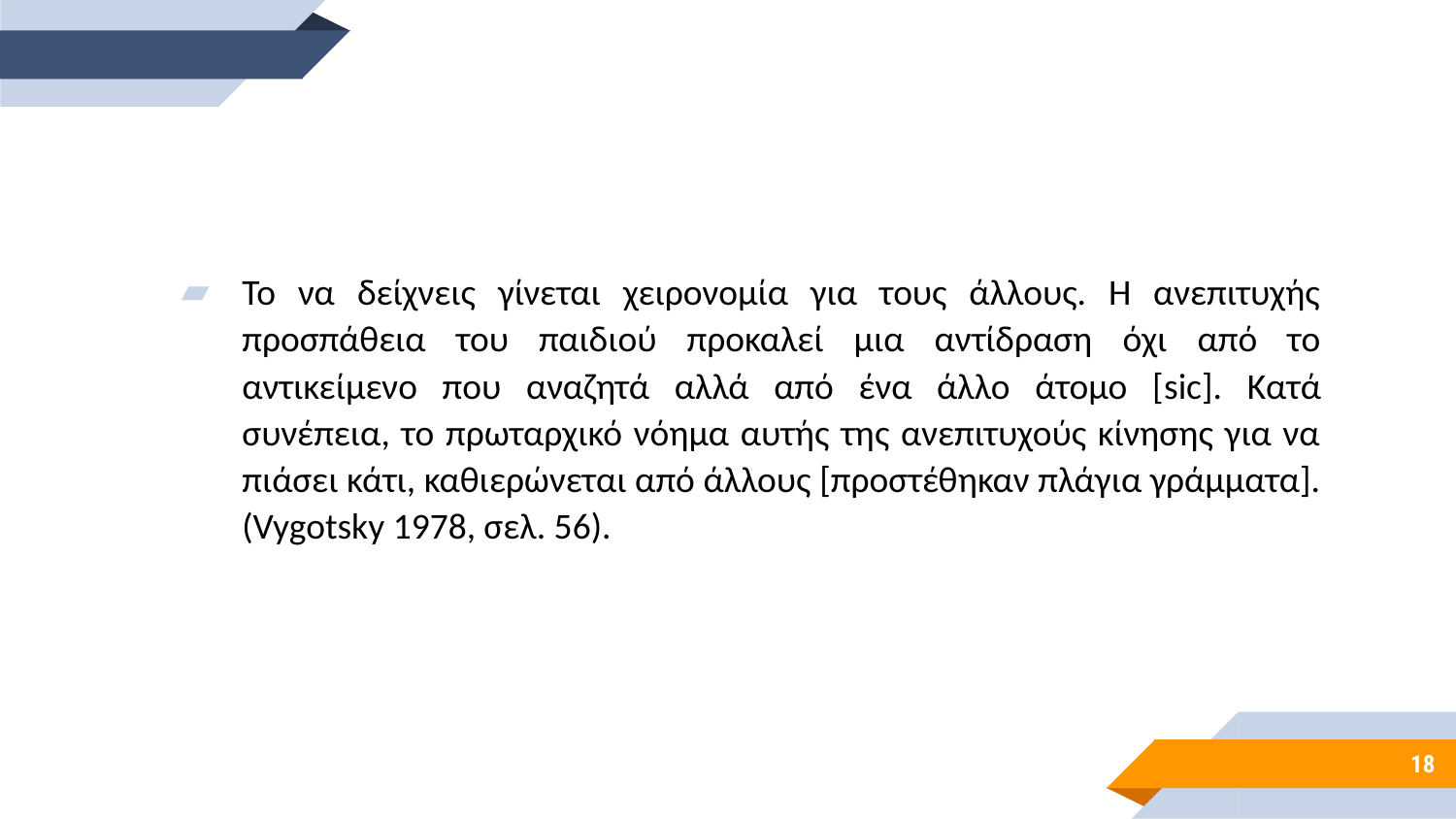

Το να δείχνεις γίνεται χειρονομία για τους άλλους. Η ανεπιτυχής προσπάθεια του παιδιού προκαλεί μια αντίδραση όχι από το αντικείμενο που αναζητά αλλά από ένα άλλο άτομο [sic]. Κατά συνέπεια, το πρωταρχικό νόημα αυτής της ανεπιτυχούς κίνησης για να πιάσει κάτι, καθιερώνεται από άλλους [προστέθηκαν πλάγια γράμματα]. (Vygotsky 1978, σελ. 56).

18